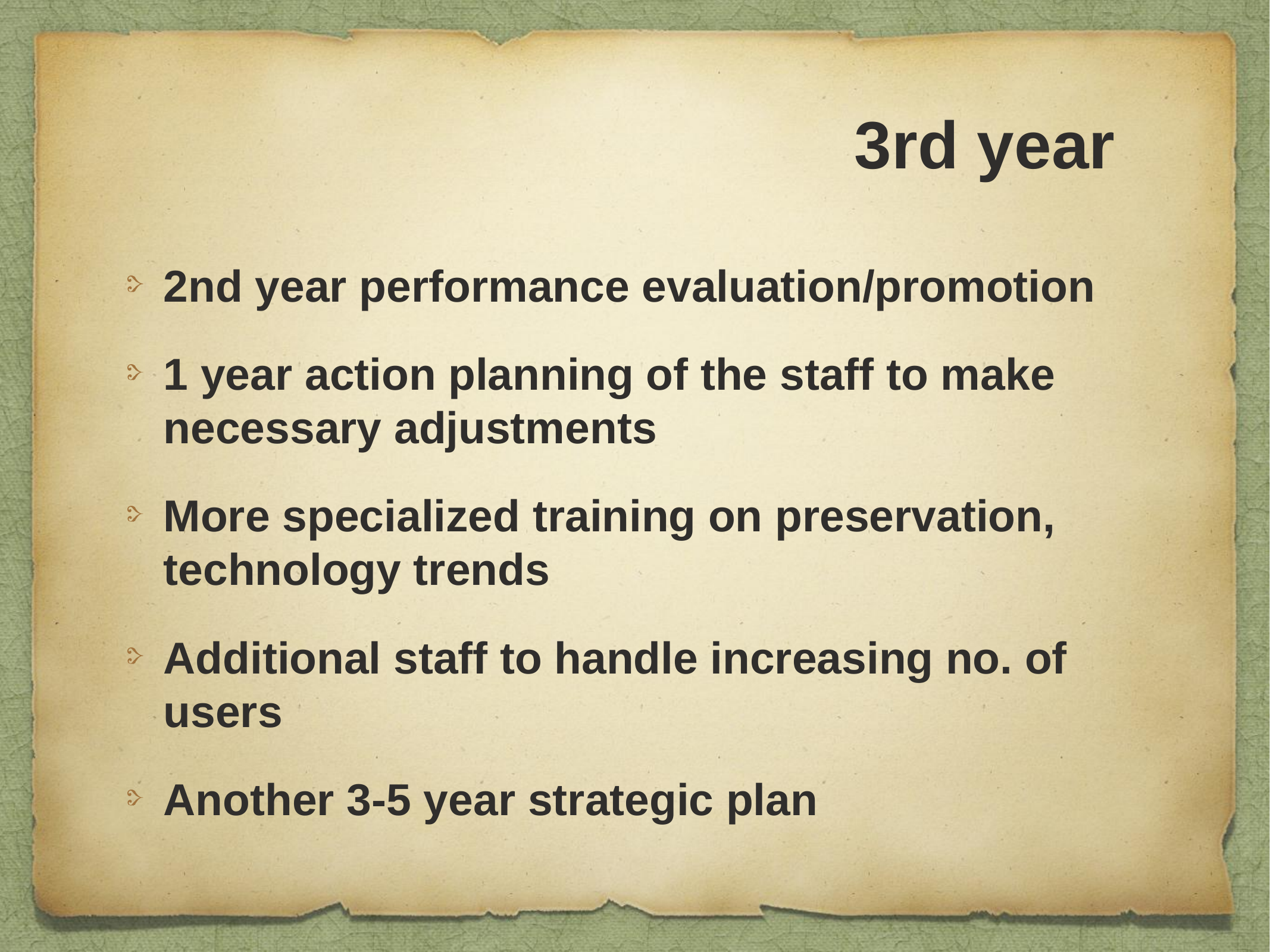

# 3rd year
2nd year performance evaluation/promotion
1 year action planning of the staff to make necessary adjustments
More specialized training on preservation, technology trends
Additional staff to handle increasing no. of users
Another 3-5 year strategic plan